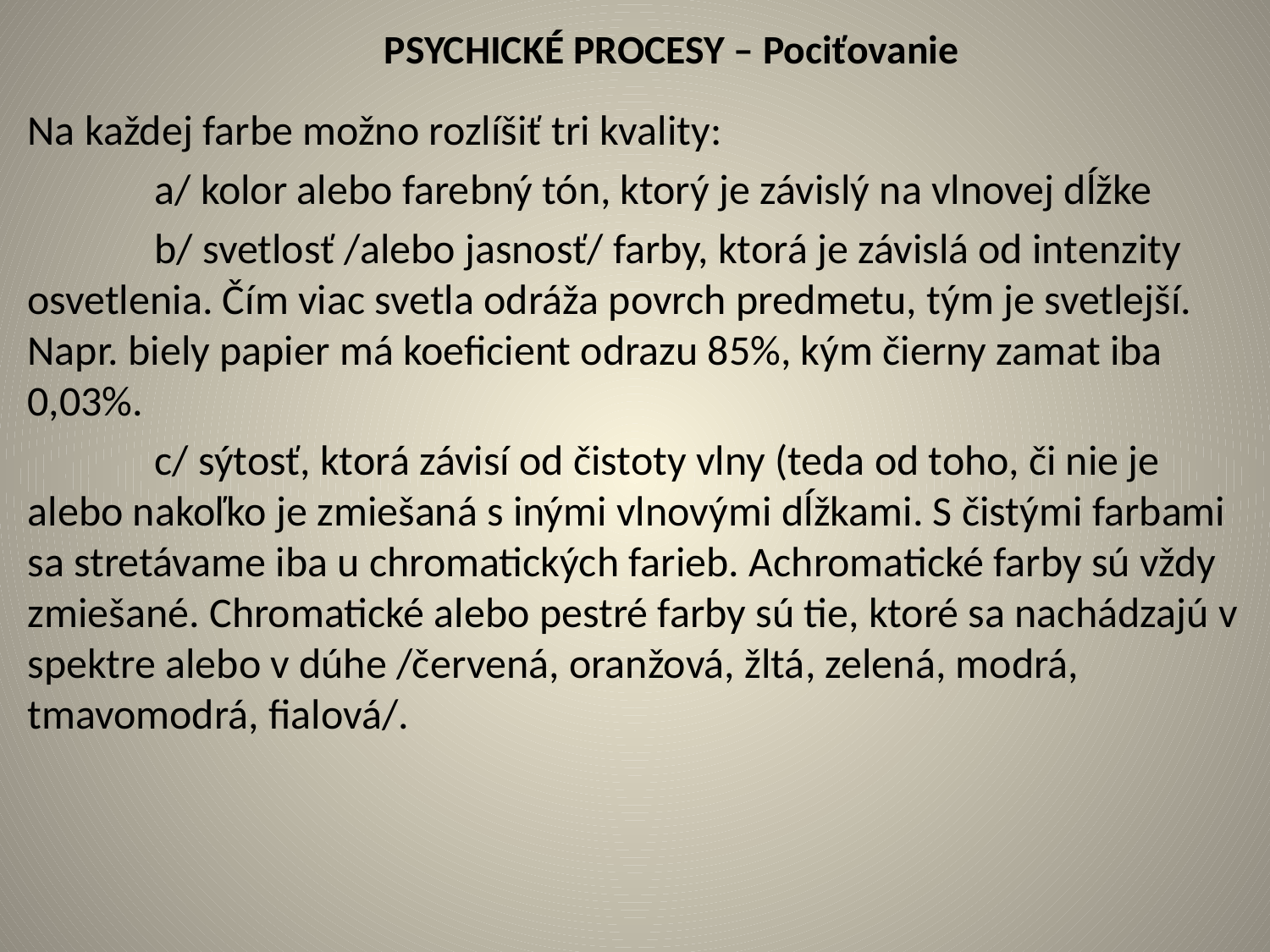

# PSYCHICKÉ PROCESY – Pociťovanie
Na každej farbe možno rozlíšiť tri kvality:
	a/ kolor alebo farebný tón, ktorý je závislý na vlnovej dĺžke
	b/ svetlosť /alebo jasnosť/ farby, ktorá je závislá od intenzity osvetlenia. Čím viac svetla odráža povrch predmetu, tým je svetlejší. Napr. biely papier má koeficient odrazu 85%, kým čierny zamat iba 0,03%.
	c/ sýtosť, ktorá závisí od čistoty vlny (teda od toho, či nie je alebo nakoľko je zmiešaná s inými vlnovými dĺžkami. S čistými farbami sa stretávame iba u chromatických farieb. Achromatické farby sú vždy zmiešané. Chromatické alebo pestré farby sú tie, ktoré sa nachádzajú v spektre alebo v dúhe /červená, oranžová, žltá, zelená, modrá, tmavomodrá, fialová/.